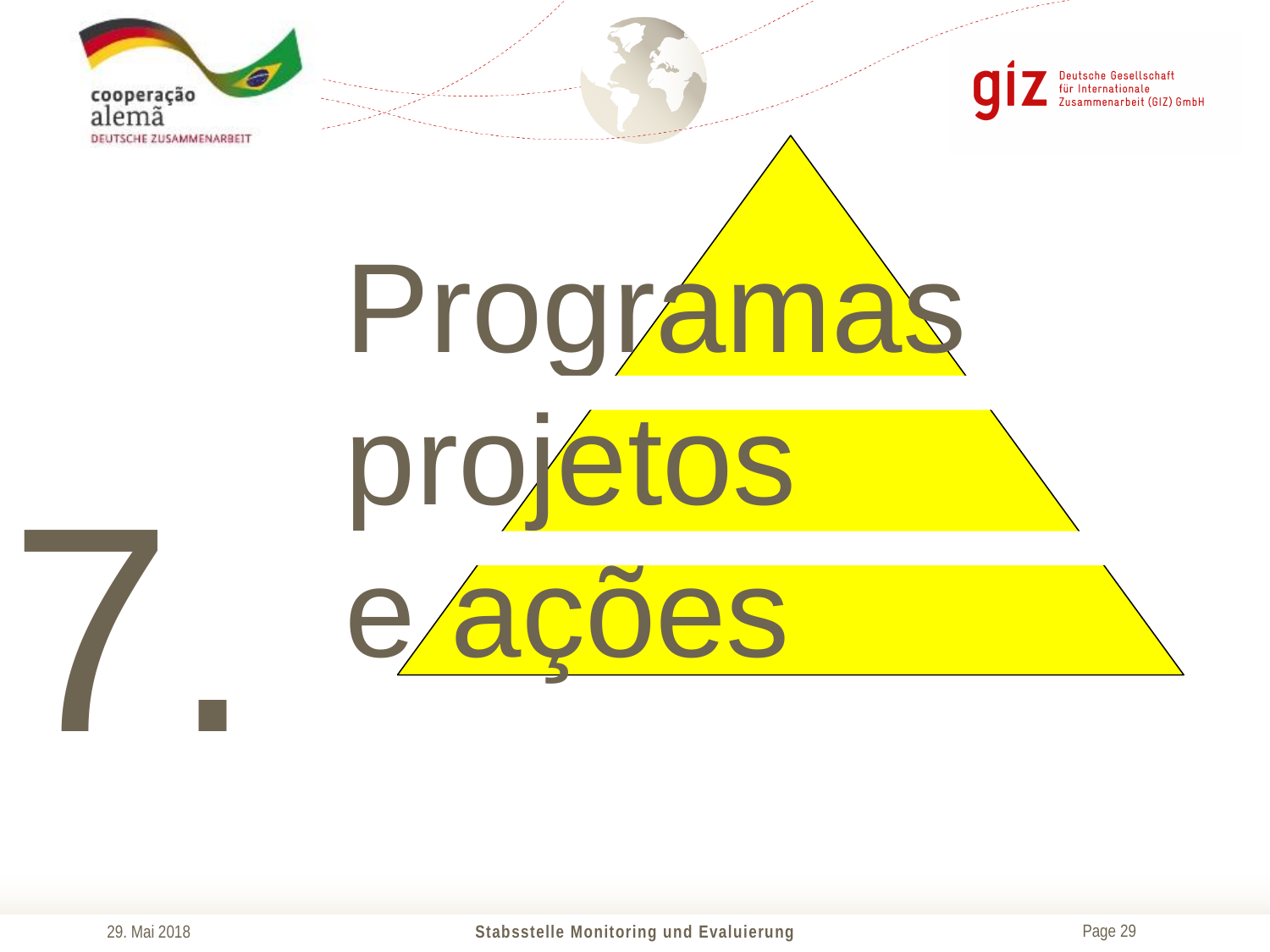

# Programas projetos e ações

7.

29. Mai 2018
Stabsstelle Monitoring und Evaluierung